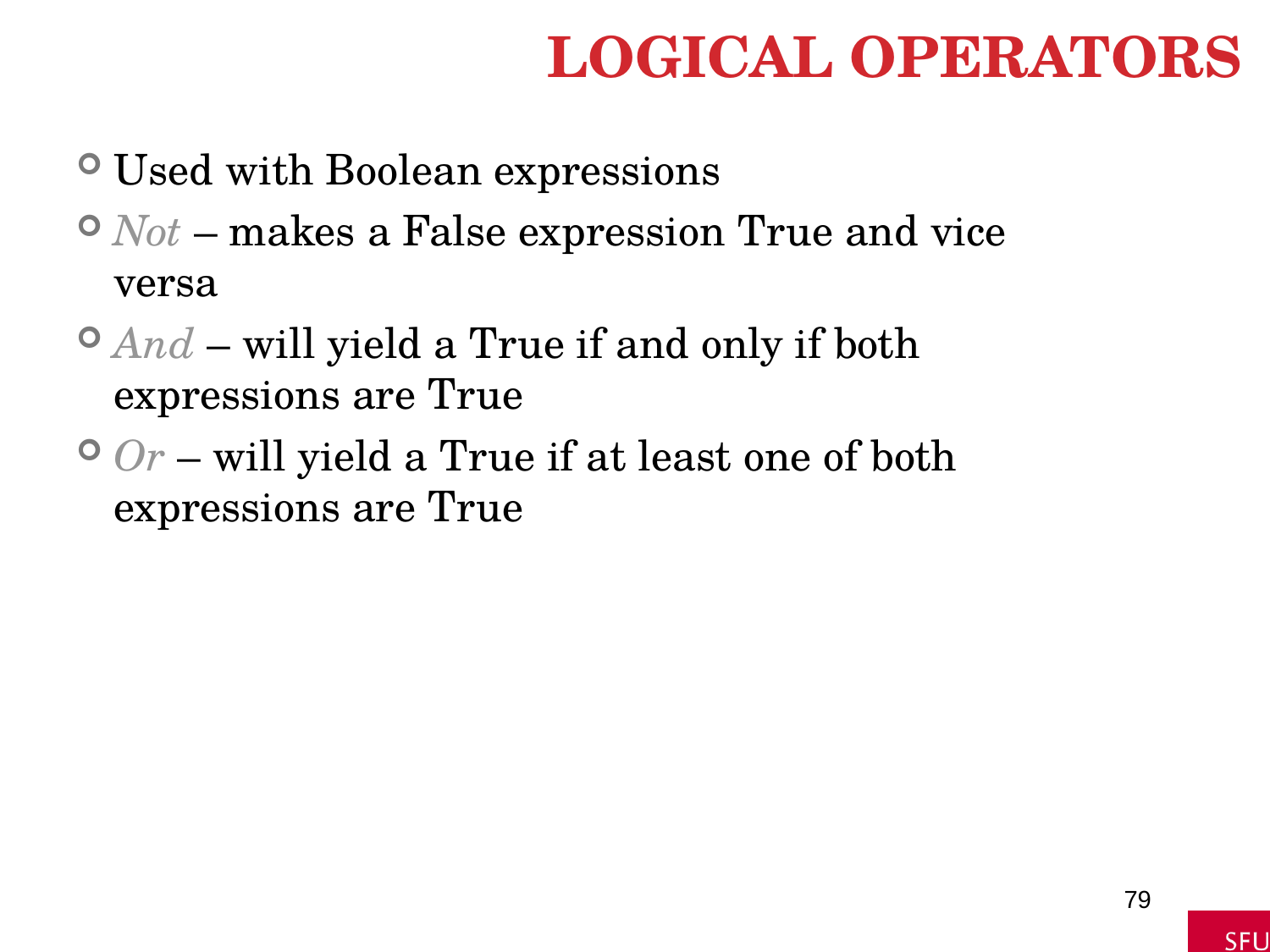

# Logical Operators
Used with Boolean expressions
Not – makes a False expression True and vice versa
And – will yield a True if and only if both expressions are True
Or – will yield a True if at least one of both expressions are True
79